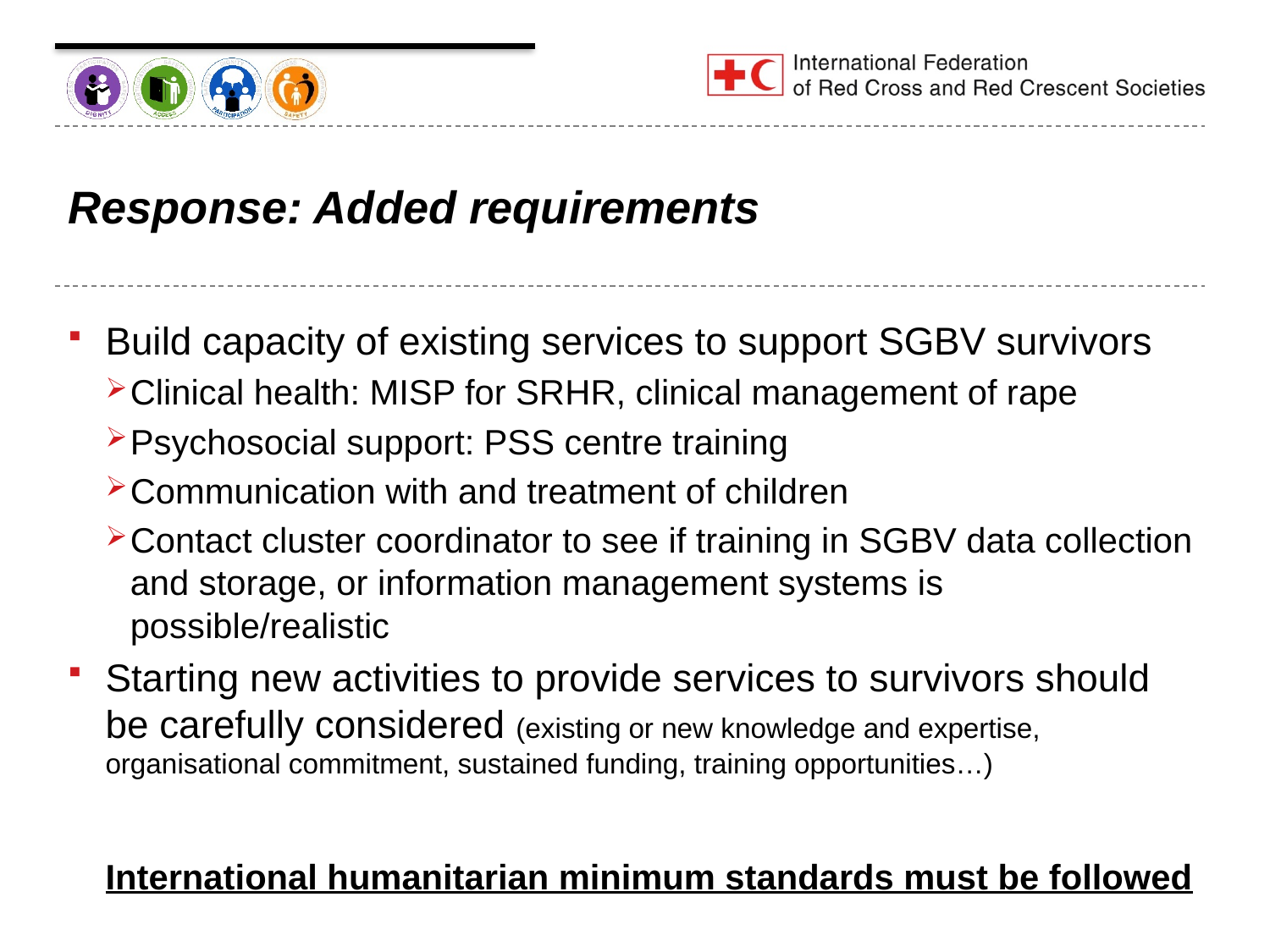

# Response: Added requirements
Build capacity of existing services to support SGBV survivors
Clinical health: MISP for SRHR, clinical management of rape
Psychosocial support: PSS centre training
Communication with and treatment of children
Contact cluster coordinator to see if training in SGBV data collection and storage, or information management systems is possible/realistic
Starting new activities to provide services to survivors should be carefully considered (existing or new knowledge and expertise, organisational commitment, sustained funding, training opportunities…)

International humanitarian minimum standards must be followed